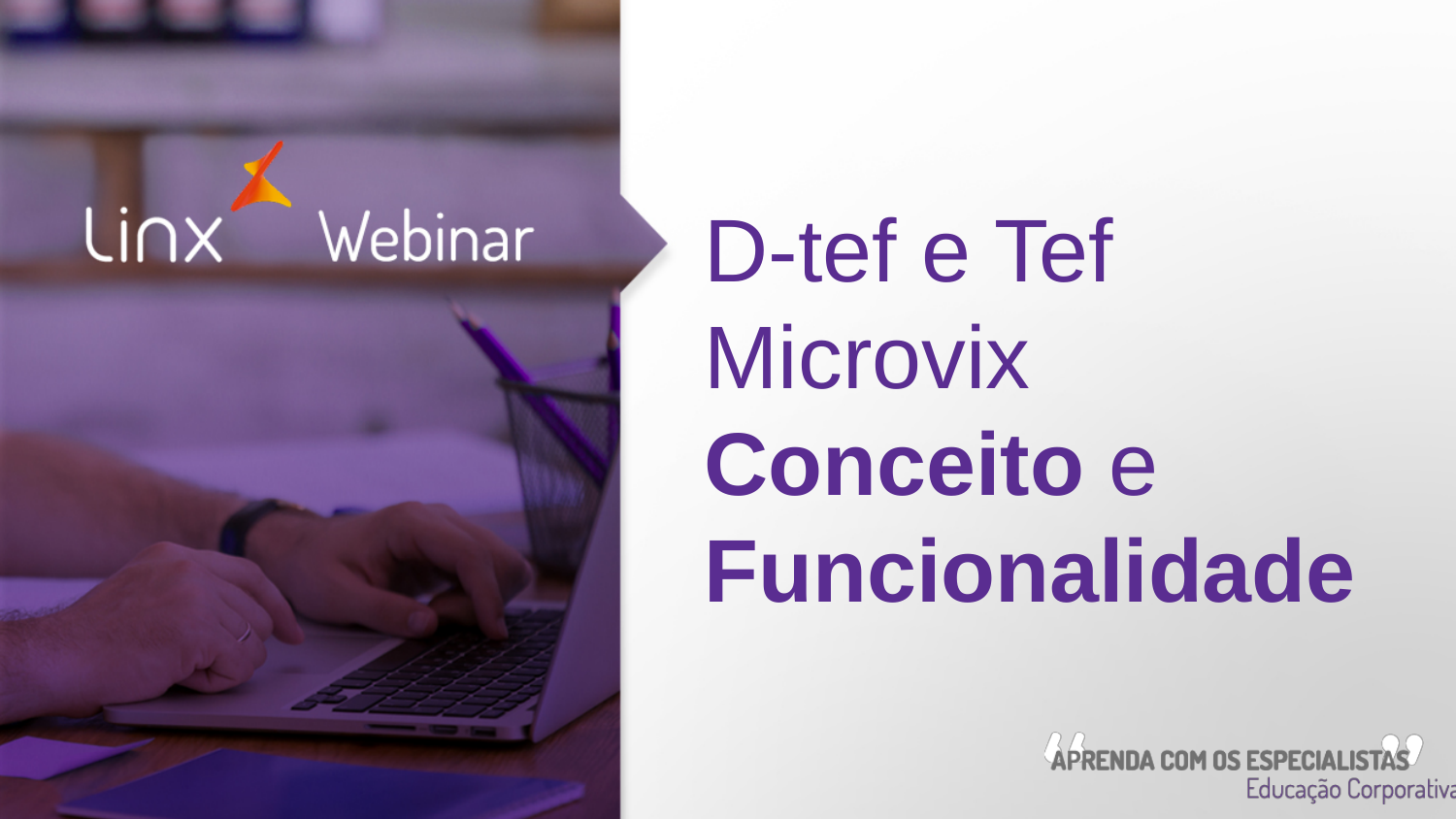

# D-tef e Tef Microvix Conceito e Funcionalidade